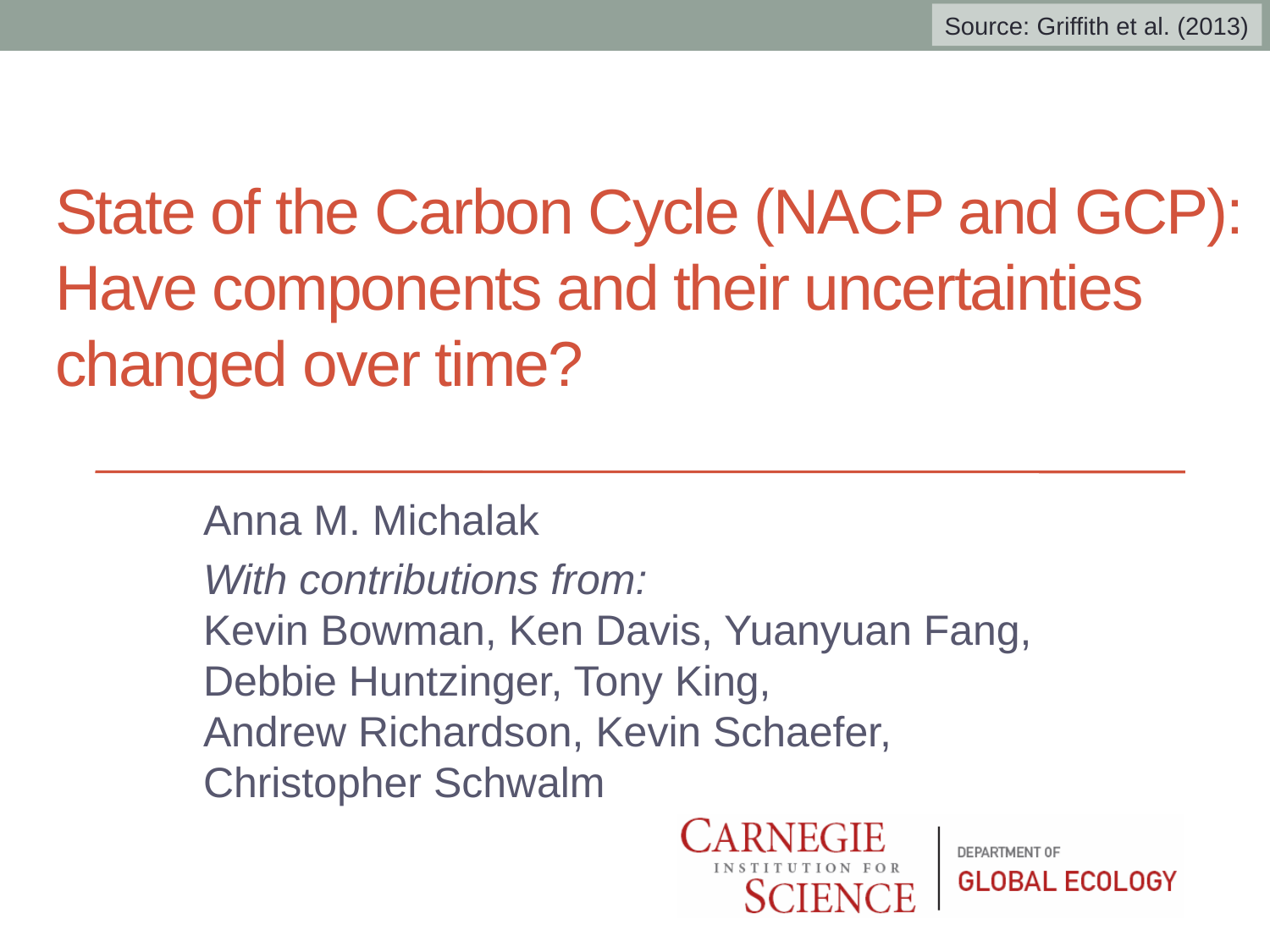

Source: Griffith et al. (2013)
# State of the Carbon Cycle (NACP and GCP): Have components and their uncertainties changed over time?
Anna M. Michalak
With contributions from:
Kevin Bowman, Ken Davis, Yuanyuan Fang,
Debbie Huntzinger, Tony King,
Andrew Richardson, Kevin Schaefer, Christopher Schwalm